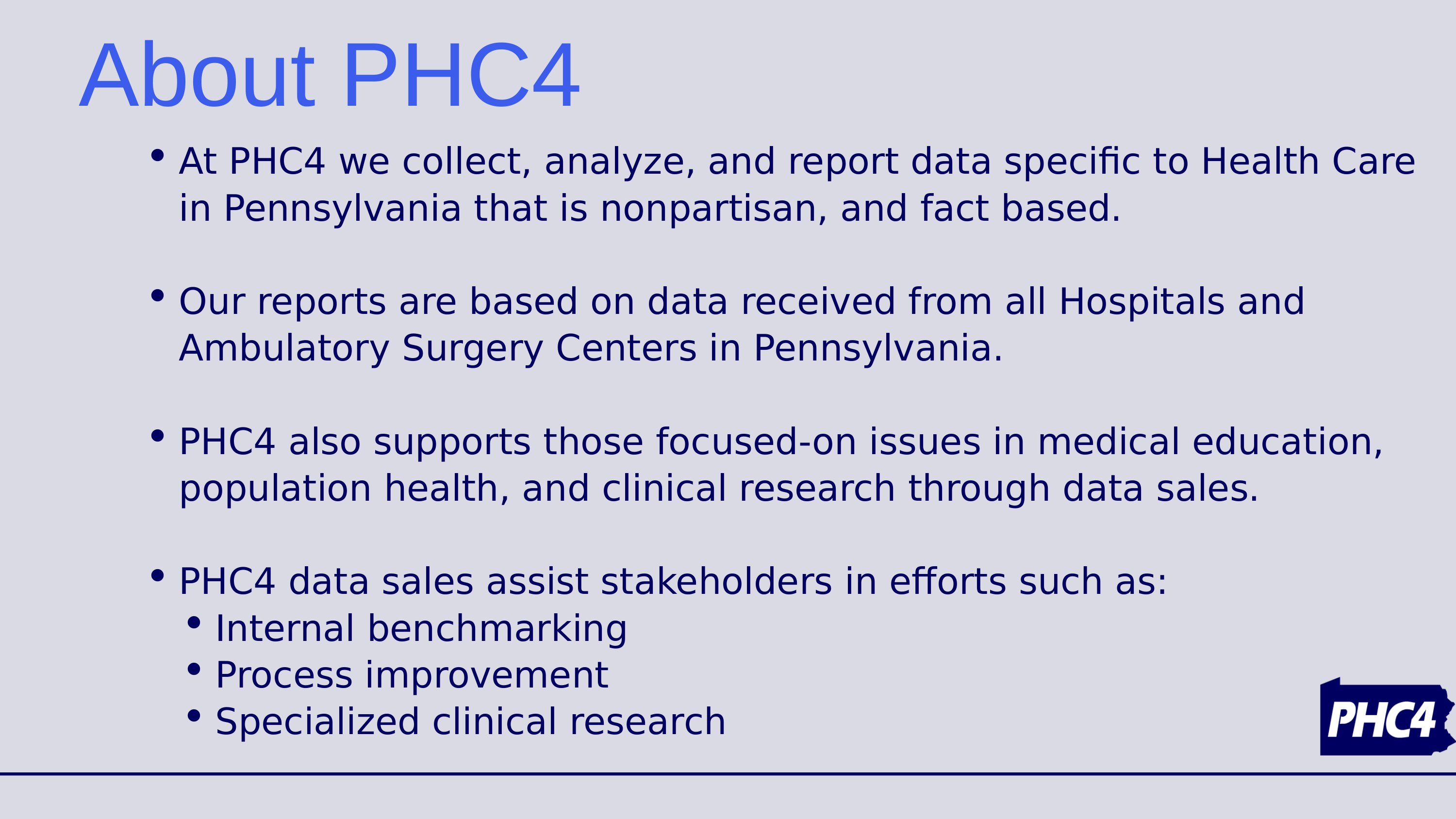

About PHC4
At PHC4 we collect, analyze, and report data specific to Health Care in Pennsylvania that is nonpartisan, and fact based.

Our reports are based on data received from all Hospitals and Ambulatory Surgery Centers in Pennsylvania.

PHC4 also supports those focused-on issues in medical education, population health, and clinical research through data sales.

PHC4 data sales assist stakeholders in efforts such as:
Internal benchmarking
Process improvement
Specialized clinical research